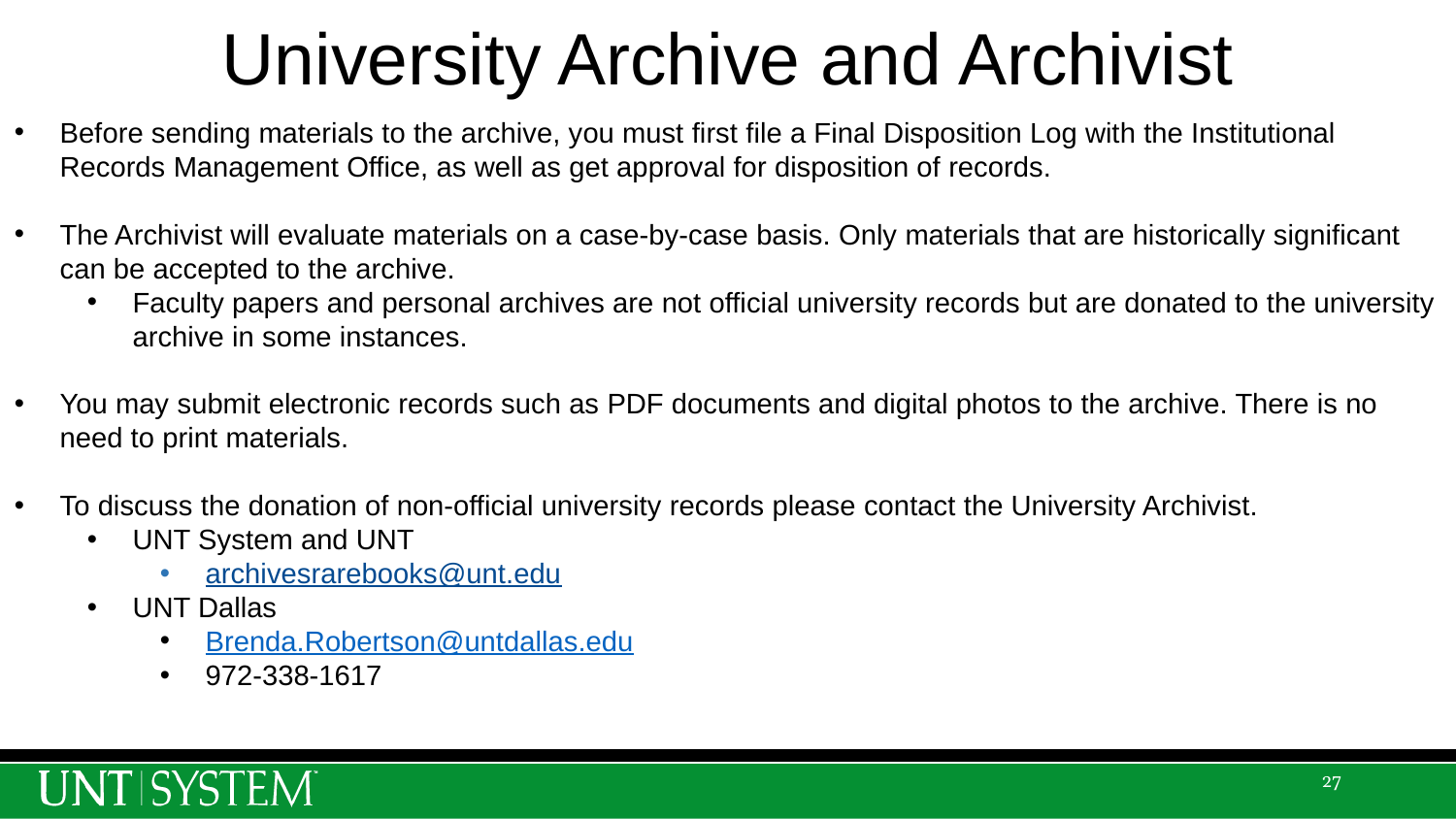

University Archive and Archivist
Before sending materials to the archive, you must first file a Final Disposition Log with the Institutional Records Management Office, as well as get approval for disposition of records.

The Archivist will evaluate materials on a case-by-case basis. Only materials that are historically significant can be accepted to the archive.
Faculty papers and personal archives are not official university records but are donated to the university archive in some instances.

You may submit electronic records such as PDF documents and digital photos to the archive. There is no need to print materials.

To discuss the donation of non-official university records please contact the University Archivist.
UNT System and UNT
archivesrarebooks@unt.edu
UNT Dallas
Brenda.Robertson@untdallas.edu
972-338-1617

27